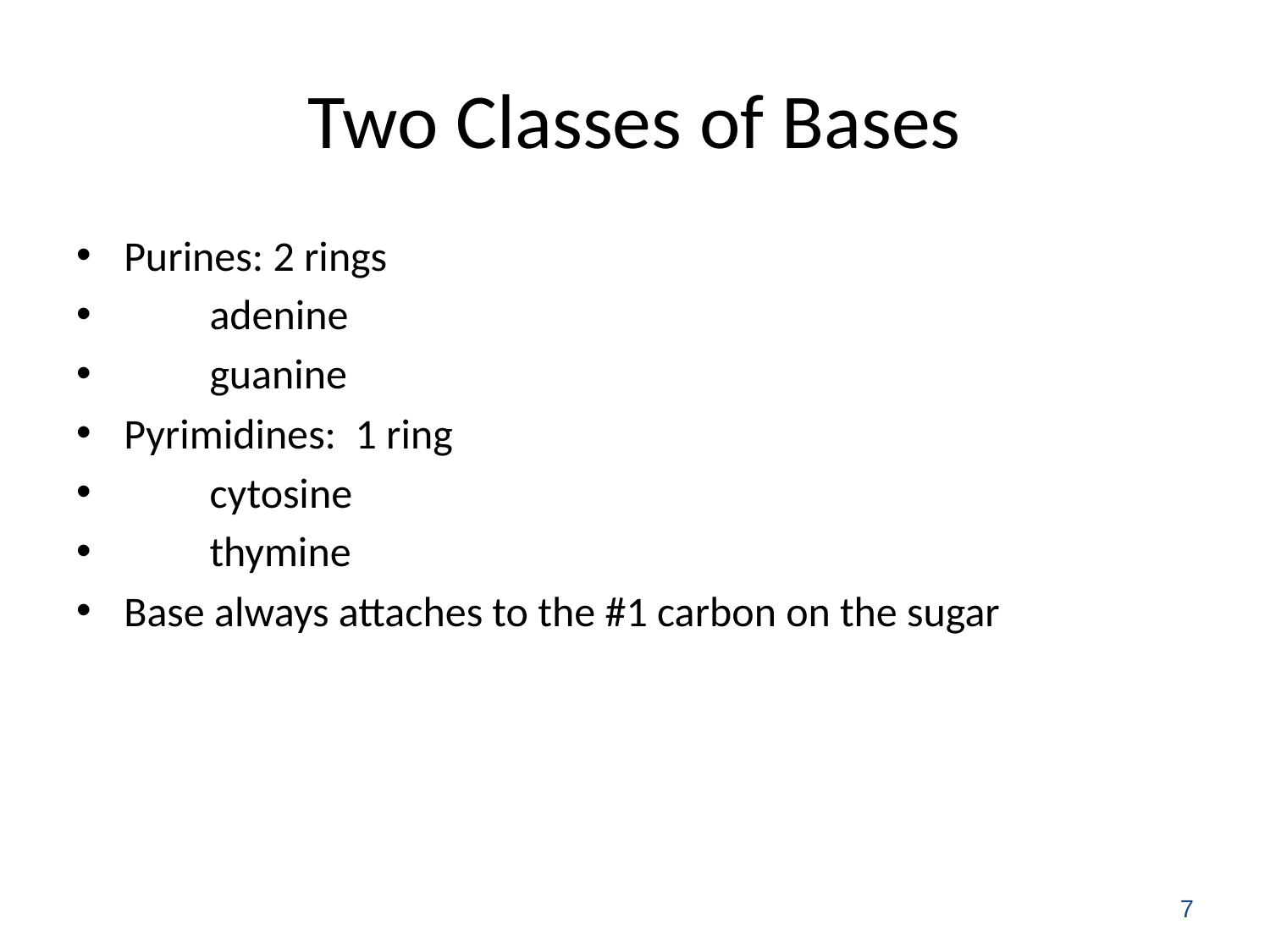

# Two Classes of Bases
Purines: 2 rings
         adenine
         guanine
Pyrimidines:  1 ring
         cytosine
         thymine
Base always attaches to the #1 carbon on the sugar
7